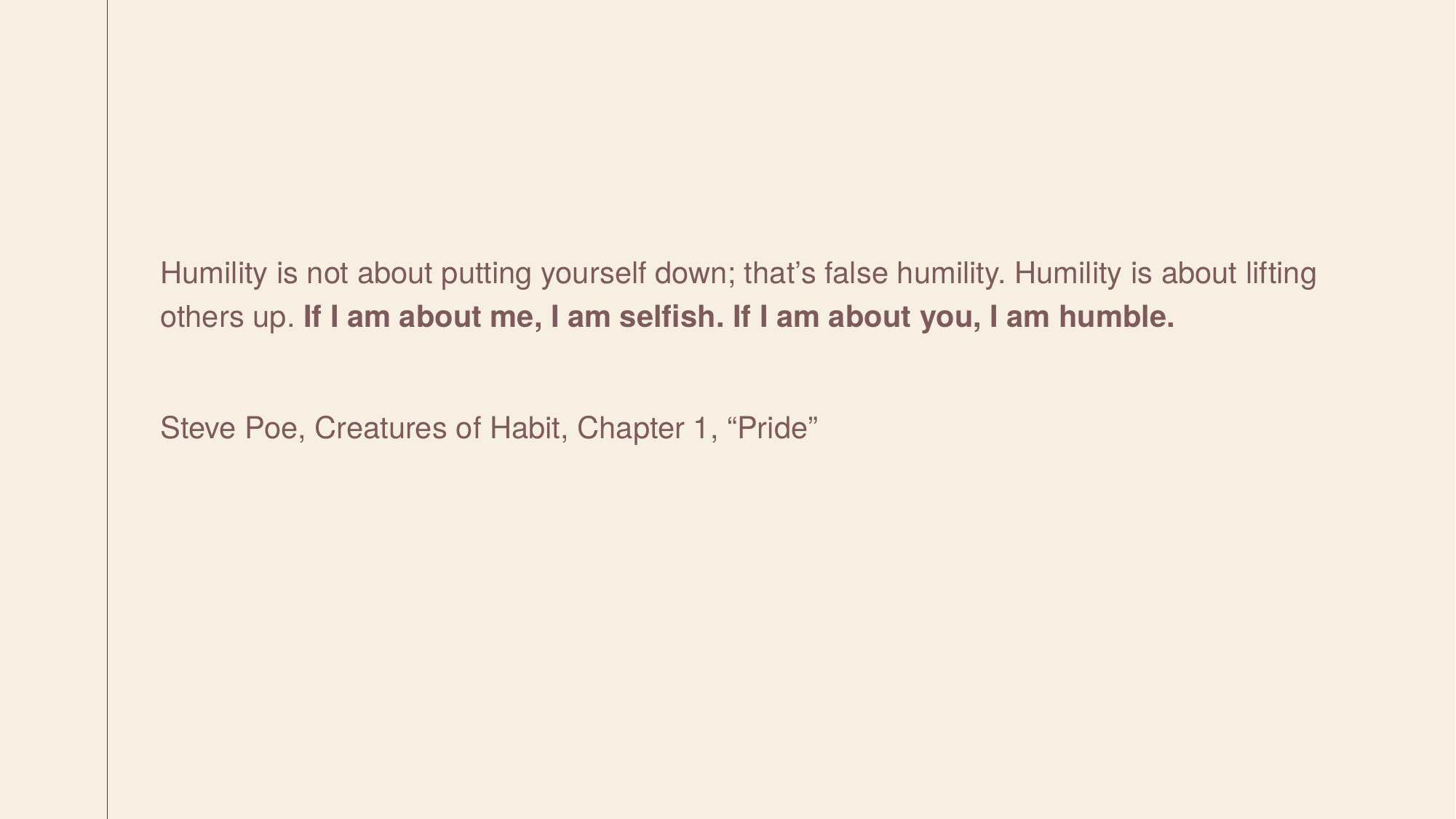

#
Humility is not about putting yourself down; that’s false humility. Humility is about lifting others up. If I am about me, I am selfish. If I am about you, I am humble.

Steve Poe, Creatures of Habit, Chapter 1, “Pride”